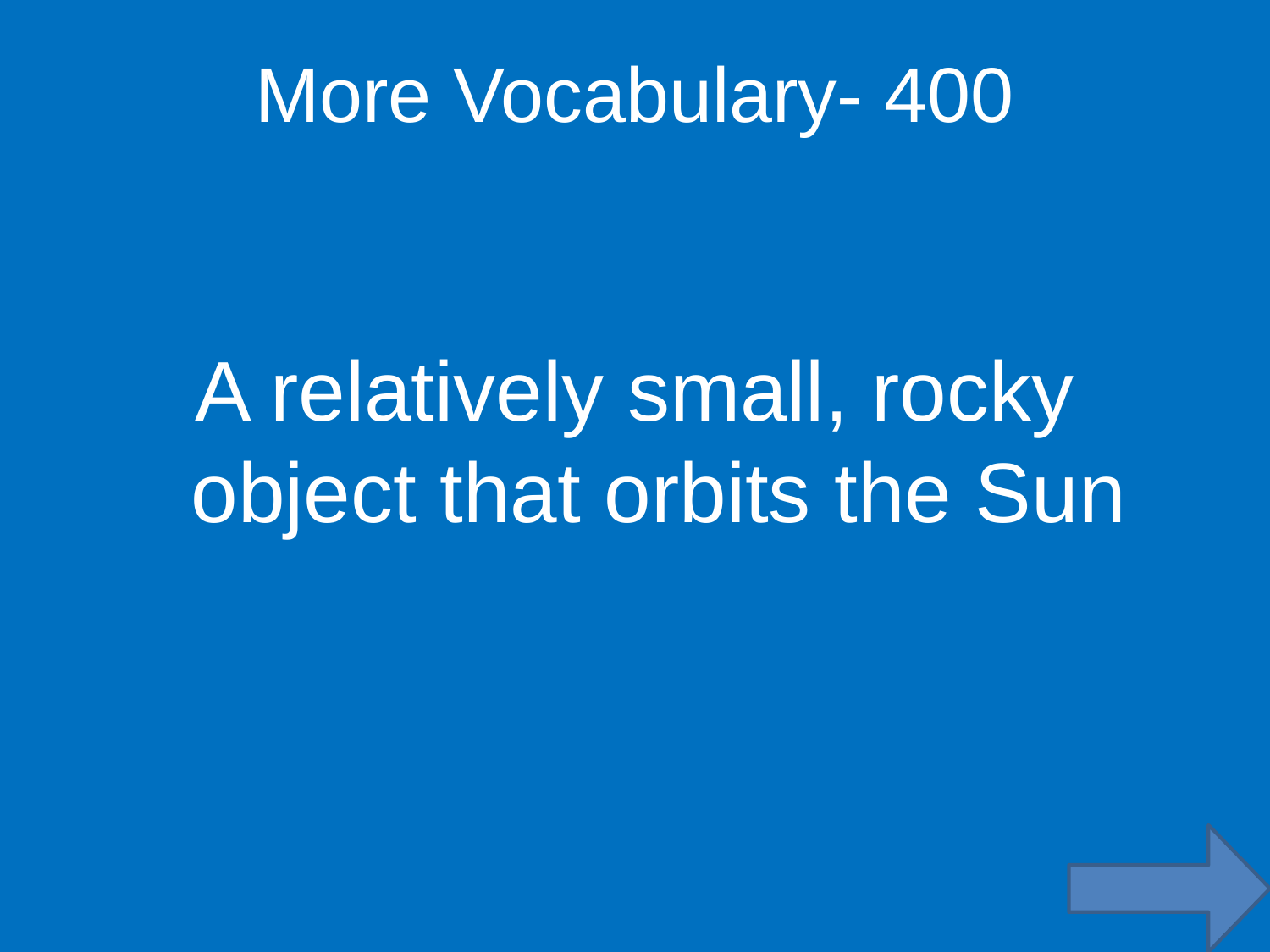

More Vocabulary- 400

A relatively small, rocky object that orbits the Sun